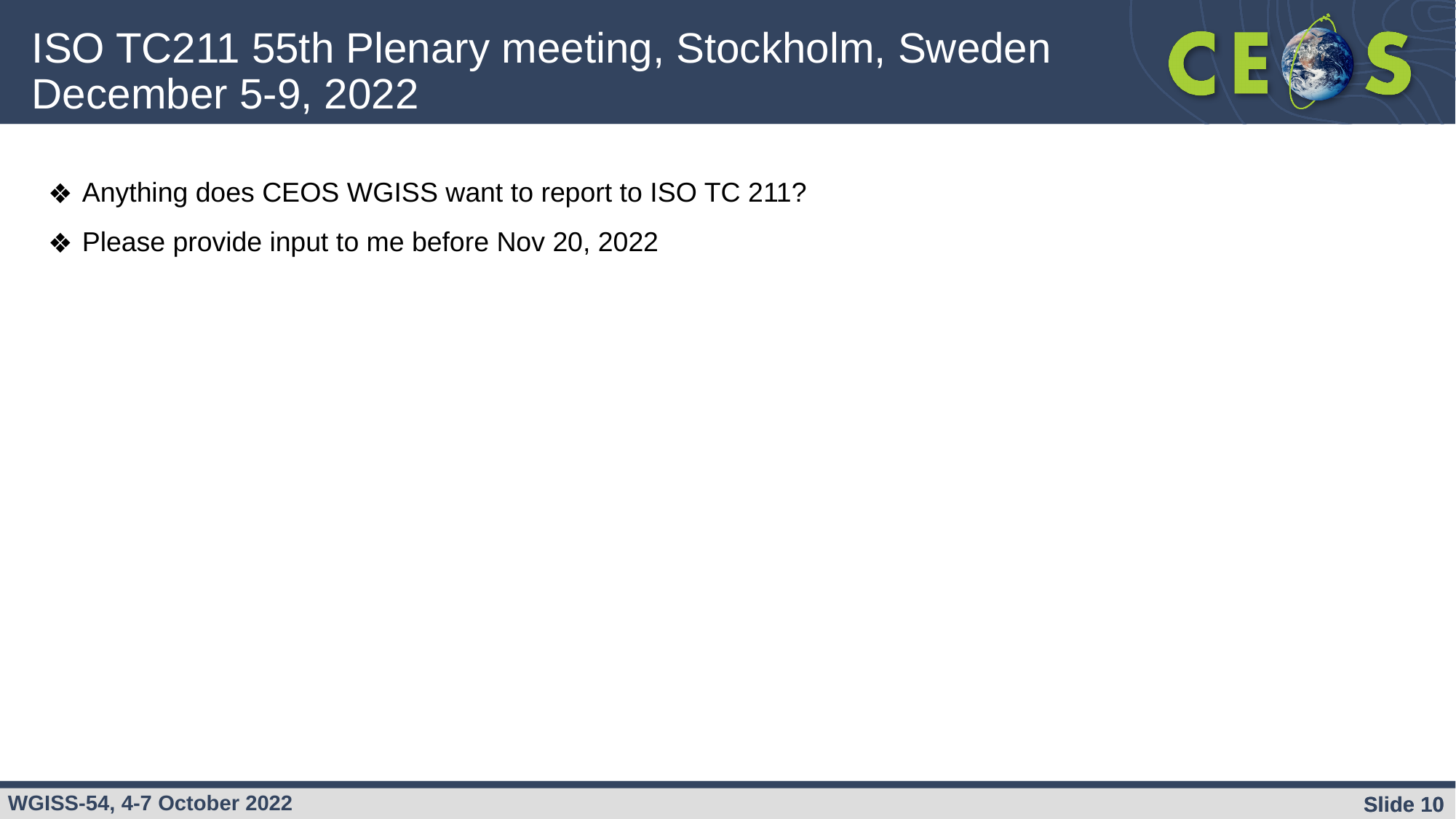

# ISO TC211 55th Plenary meeting, Stockholm, Sweden  December 5-9, 2022
Anything does CEOS WGISS want to report to ISO TC 211?
Please provide input to me before Nov 20, 2022

Slide 10